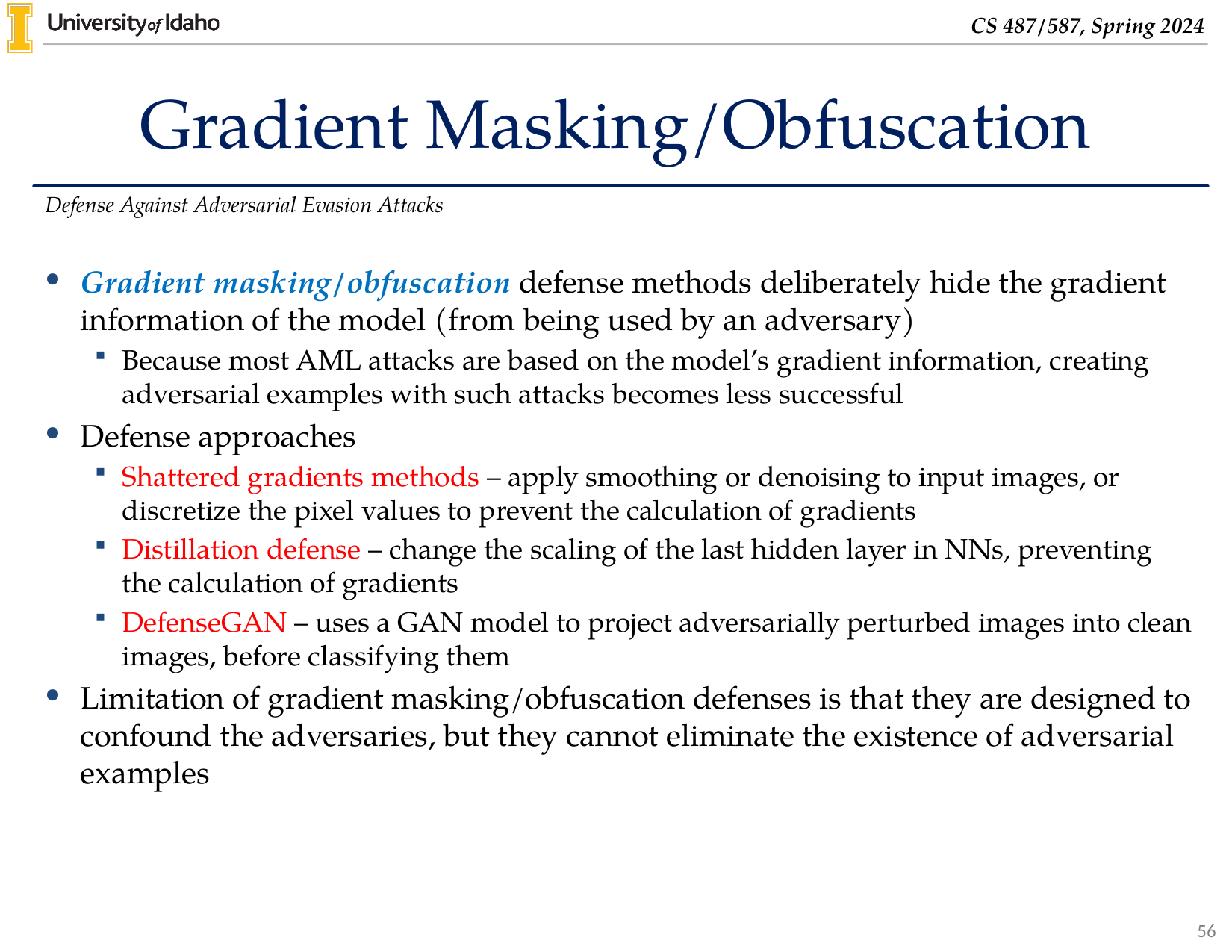

# Gradient Masking/Obfuscation
Defense Against Adversarial Evasion Attacks

Gradient masking/obfuscation defense methods deliberately hide the gradient information of the model (from being used by an adversary)
Because most AML attacks are based on the model’s gradient information, creating adversarial examples with such attacks becomes less successful
Defense approaches
Shattered gradients methods – apply smoothing or denoising to input images, or discretize the pixel values to prevent the calculation of gradients
Distillation defense – change the scaling of the last hidden layer in NNs, preventing the calculation of gradients
DefenseGAN – uses a GAN model to project adversarially perturbed images into clean images, before classifying them
Limitation of gradient masking/obfuscation defenses is that they are designed to confound the adversaries, but they cannot eliminate the existence of adversarial examples